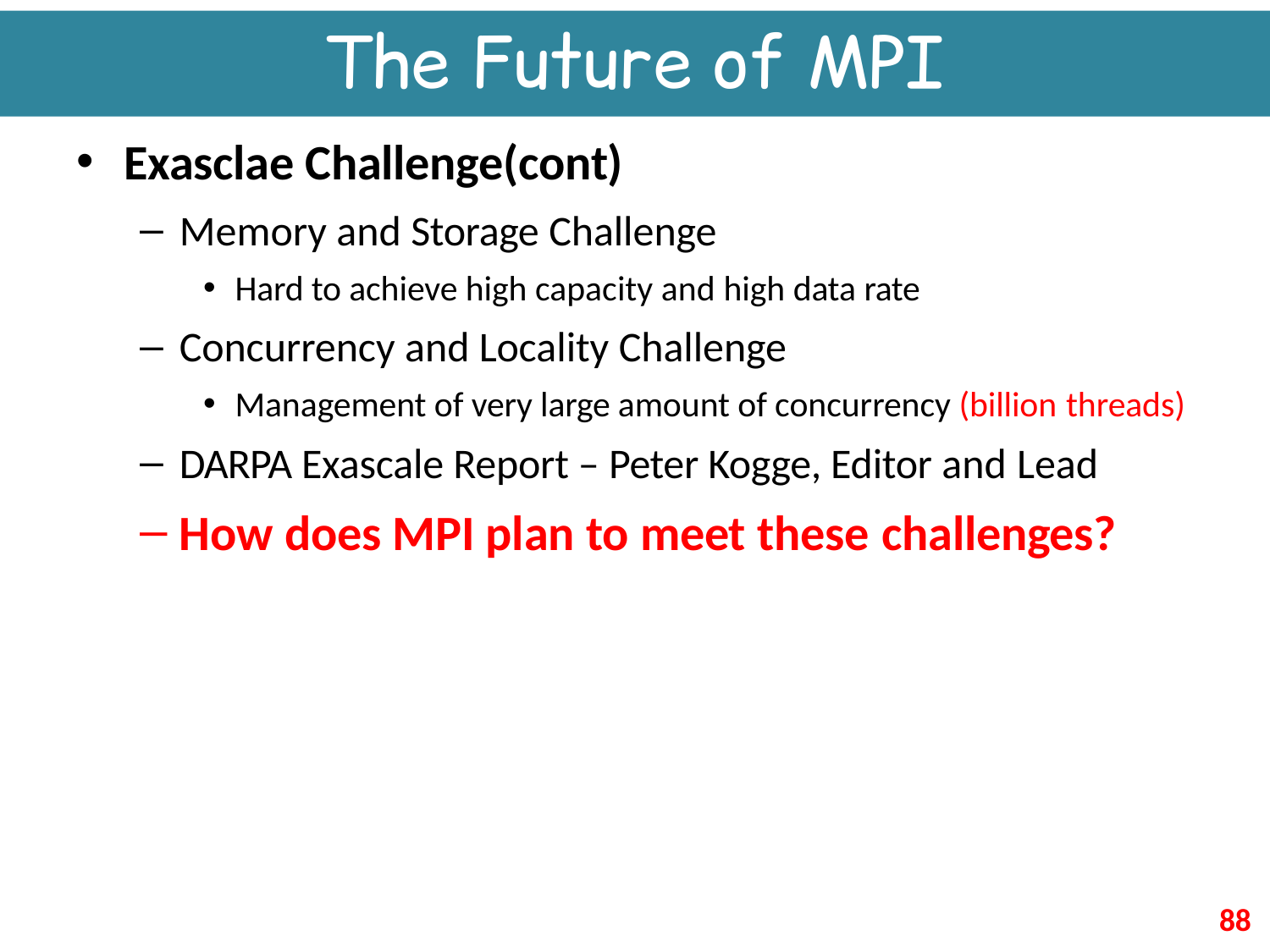

# The Future of MPI
Exasclae Challenge(cont)
Memory and Storage Challenge
Hard to achieve high capacity and high data rate
Concurrency and Locality Challenge
Management of very large amount of concurrency (billion threads)
DARPA Exascale Report – Peter Kogge, Editor and Lead
How does MPI plan to meet these challenges?
88